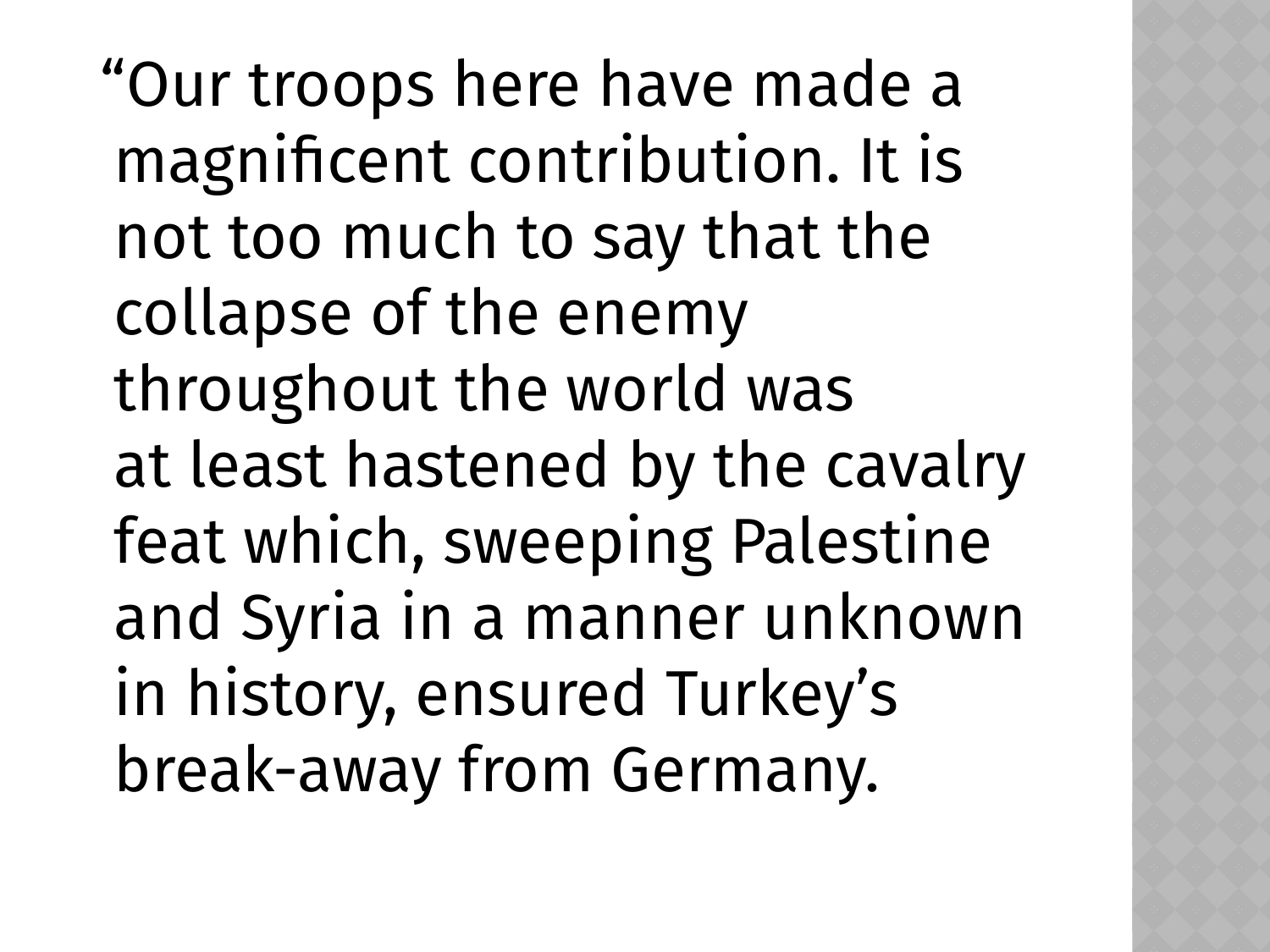

“Our troops here have made a magnificent contribution. It is not too much to say that the collapse of the enemy throughout the world was at least hastened by the cavalry feat which, sweeping Palestine and Syria in a manner unknown in history, ensured Turkey’s break-away from Germany.